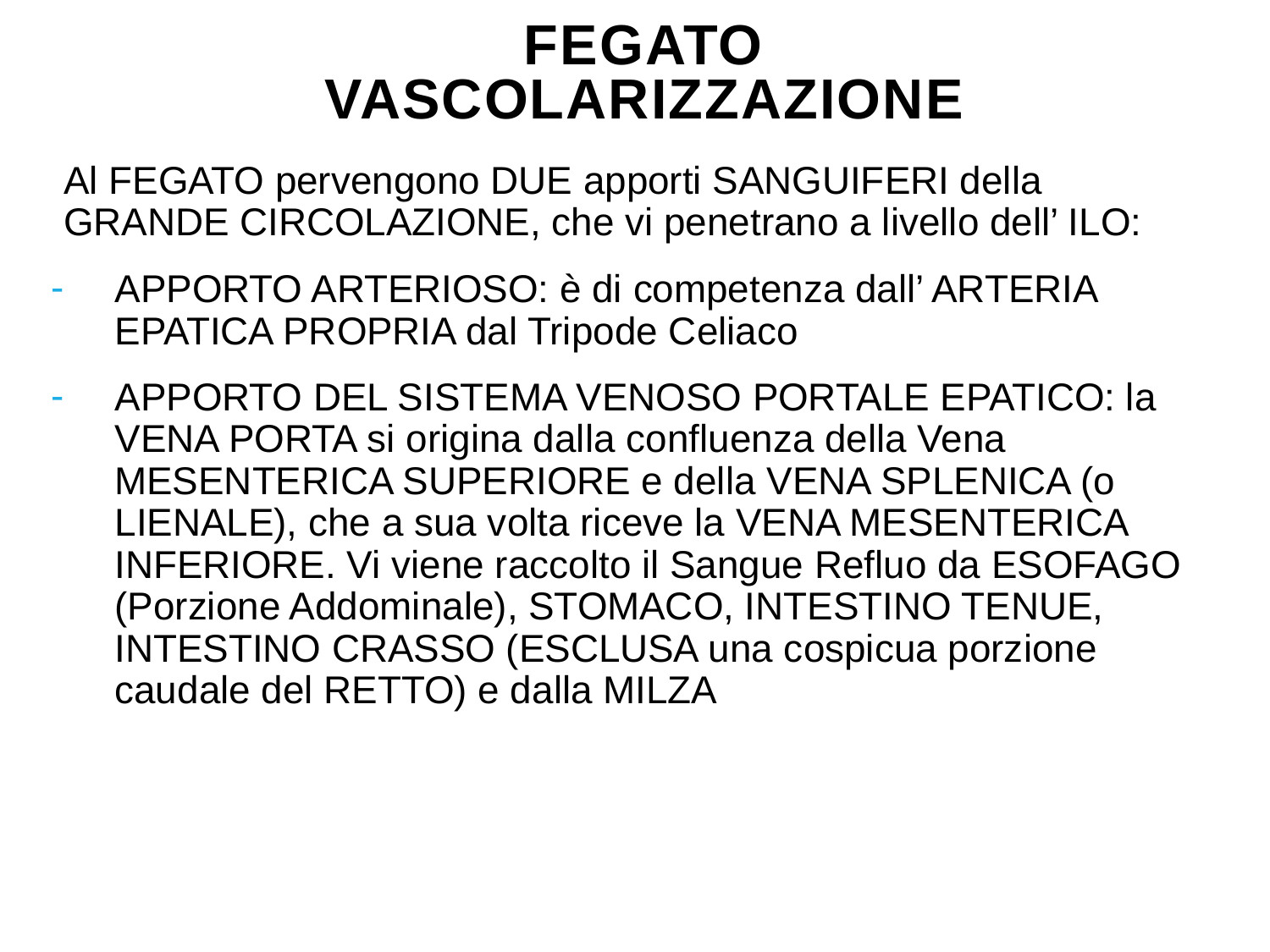

# FEGATO VASCOLARIZZAZIONE
Al FEGATO pervengono DUE apporti SANGUIFERI della GRANDE CIRCOLAZIONE, che vi penetrano a livello dell’ ILO:
APPORTO ARTERIOSO: è di competenza dall’ ARTERIA EPATICA PROPRIA dal Tripode Celiaco
APPORTO DEL SISTEMA VENOSO PORTALE EPATICO: la VENA PORTA si origina dalla confluenza della Vena MESENTERICA SUPERIORE e della VENA SPLENICA (o LIENALE), che a sua volta riceve la VENA MESENTERICA INFERIORE. Vi viene raccolto il Sangue Refluo da ESOFAGO (Porzione Addominale), STOMACO, INTESTINO TENUE, INTESTINO CRASSO (ESCLUSA una cospicua porzione caudale del RETTO) e dalla MILZA